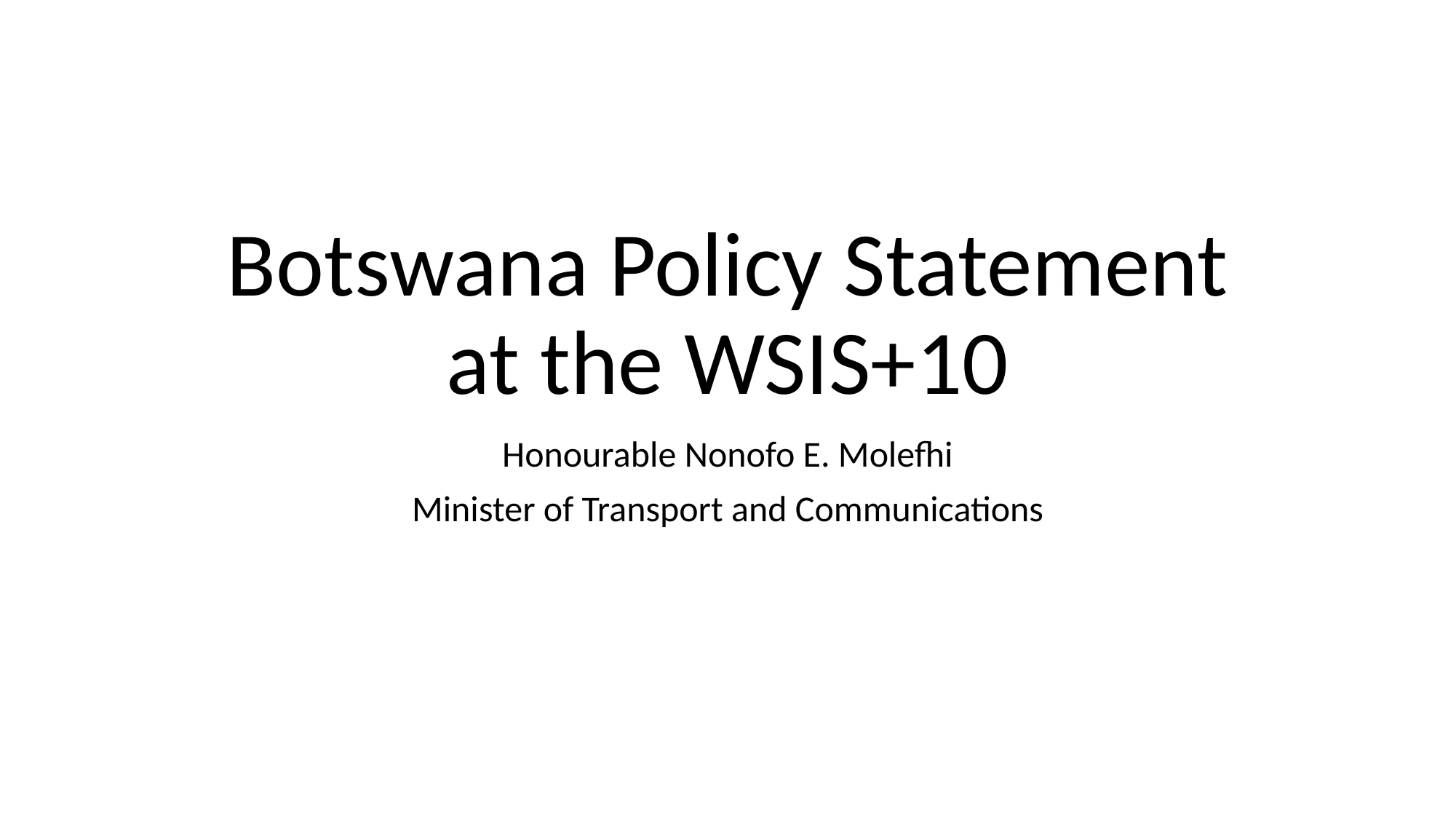

# Botswana Policy Statement at the WSIS+10
Honourable Nonofo E. Molefhi
Minister of Transport and Communications